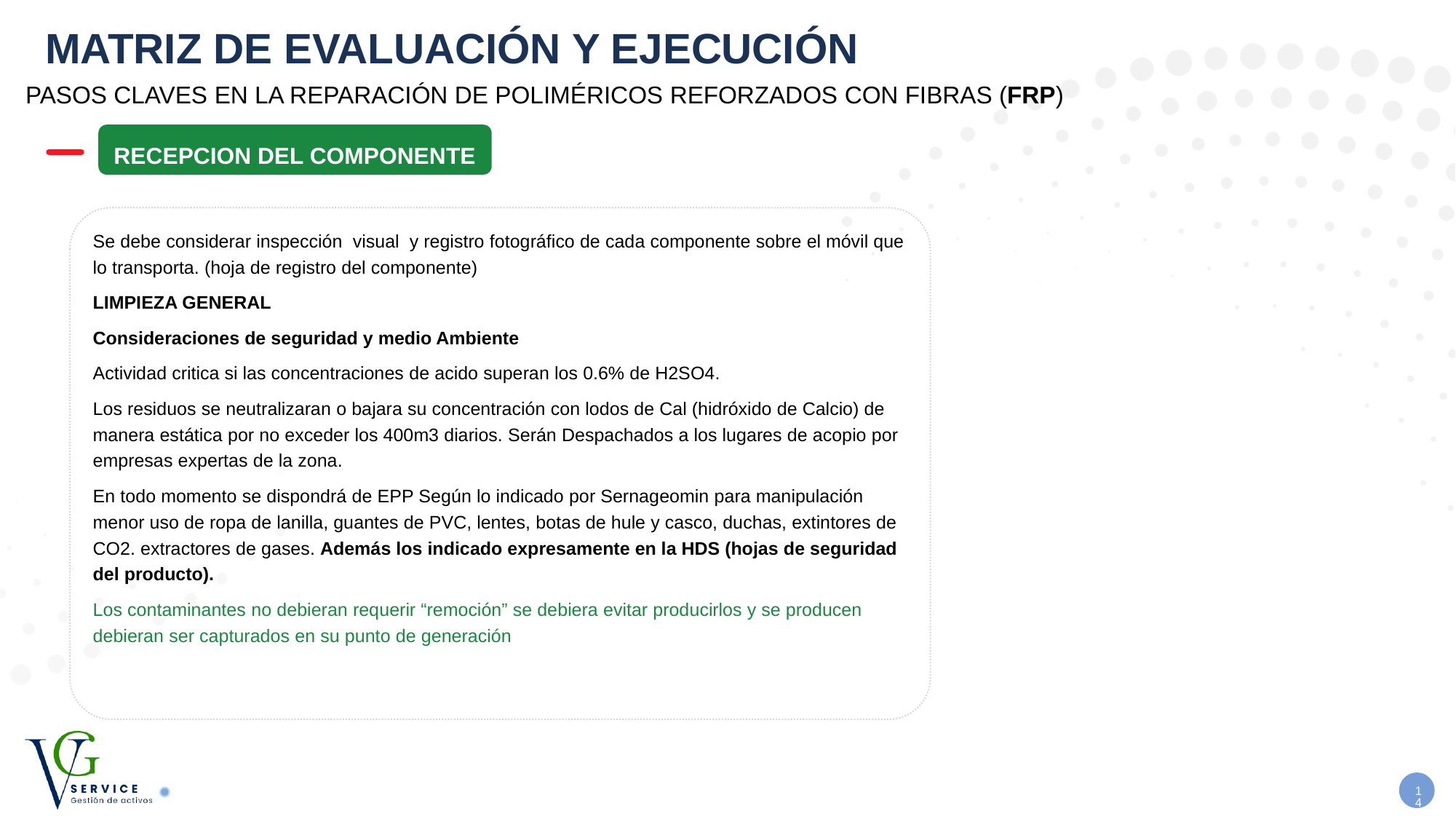

# MATRIZ DE EVALUACIÓN Y EJECUCIÓN
Pasos claves en la reparación de Poliméricos Reforzados con Fibras (FRP)
RECEPCION DEL COMPONENTE
Se debe considerar inspección  visual  y registro fotográfico de cada componente sobre el móvil que lo transporta. (hoja de registro del componente)
LIMPIEZA GENERAL
Consideraciones de seguridad y medio Ambiente
Actividad critica si las concentraciones de acido superan los 0.6% de H2SO4.
Los residuos se neutralizaran o bajara su concentración con lodos de Cal (hidróxido de Calcio) de manera estática por no exceder los 400m3 diarios. Serán Despachados a los lugares de acopio por empresas expertas de la zona.
En todo momento se dispondrá de EPP Según lo indicado por Sernageomin para manipulación menor uso de ropa de lanilla, guantes de PVC, lentes, botas de hule y casco, duchas, extintores de CO2. extractores de gases. Además los indicado expresamente en la HDS (hojas de seguridad del producto).
Los contaminantes no debieran requerir “remoción” se debiera evitar producirlos y se producen debieran ser capturados en su punto de generación
14